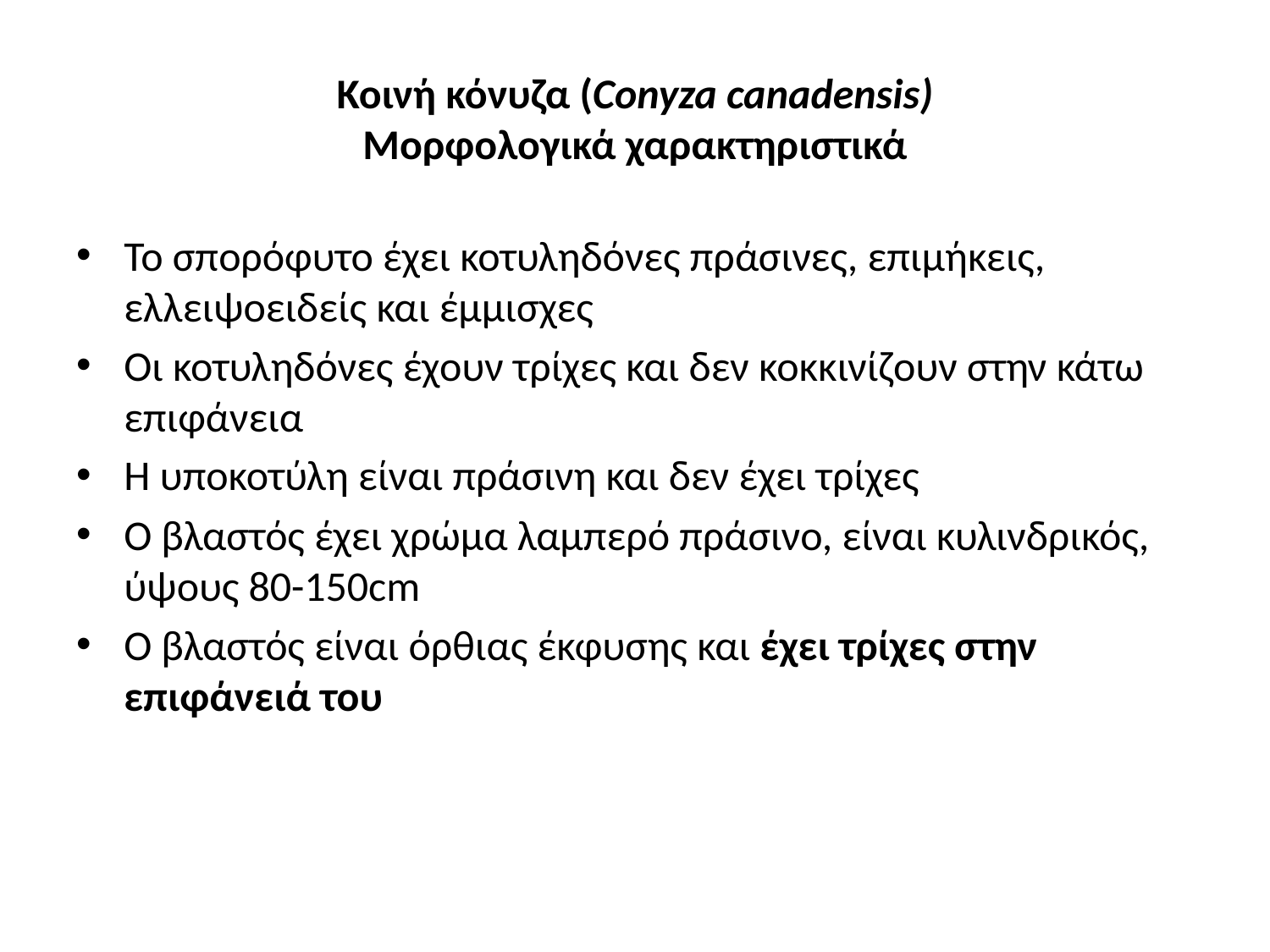

# Κοινή κόνυζα (Conyza canadensis) Μορφολογικά χαρακτηριστικά
Το σπορόφυτο έχει κοτυληδόνες πράσινες, επιμήκεις, ελλειψοειδείς και έμμισχες
Οι κοτυληδόνες έχουν τρίχες και δεν κοκκινίζουν στην κάτω επιφάνεια
Η υποκοτύλη είναι πράσινη και δεν έχει τρίχες
Ο βλαστός έχει χρώμα λαμπερό πράσινο, είναι κυλινδρικός, ύψους 80-150cm
Ο βλαστός είναι όρθιας έκφυσης και έχει τρίχες στην επιφάνειά του